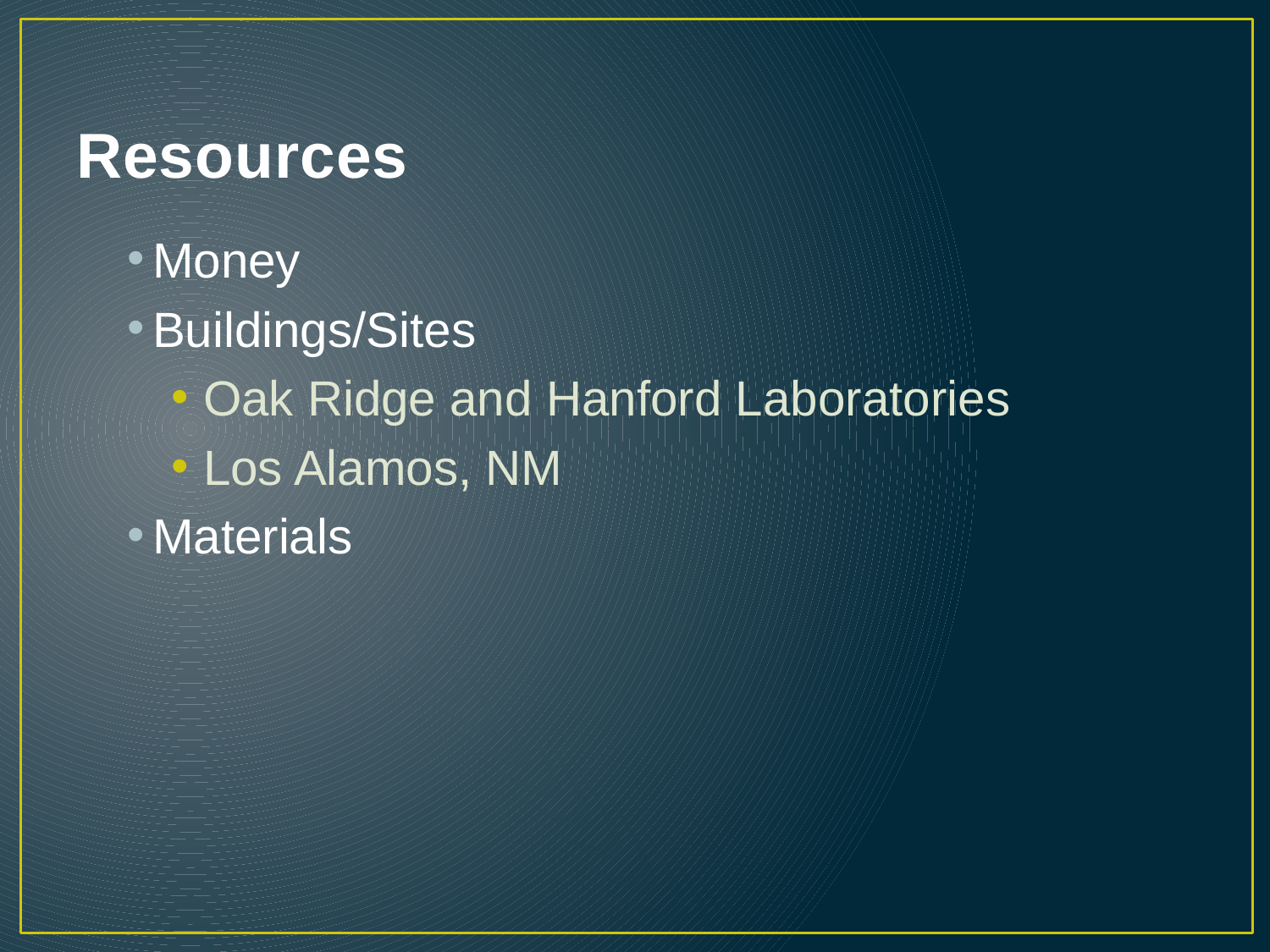

# Resources
Money
Buildings/Sites
Oak Ridge and Hanford Laboratories
Los Alamos, NM
Materials